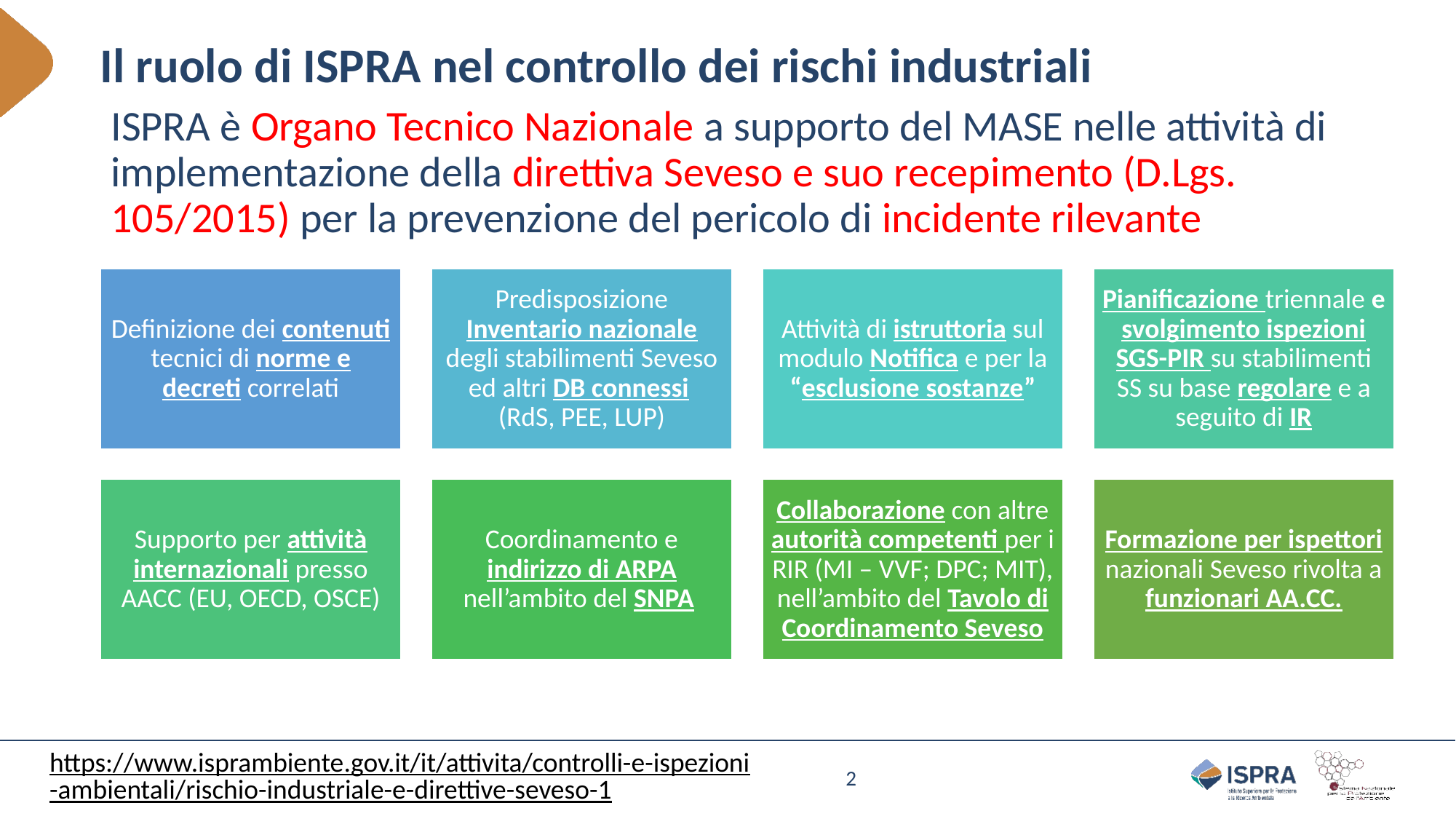

# Il ruolo di ISPRA nel controllo dei rischi industriali
ISPRA è Organo Tecnico Nazionale a supporto del MASE nelle attività di implementazione della direttiva Seveso e suo recepimento (D.Lgs. 105/2015) per la prevenzione del pericolo di incidente rilevante
Definizione dei contenuti tecnici di norme e decreti correlati
Predisposizione Inventario nazionale degli stabilimenti Seveso ed altri DB connessi  (RdS, PEE, LUP)
Attività di istruttoria sul modulo Notifica e per la “esclusione sostanze”
Pianificazione triennale e svolgimento ispezioni SGS-PIR su stabilimenti SS su base regolare e a seguito di IR
Supporto per attività internazionali presso AACC (EU, OECD, OSCE)
Coordinamento e indirizzo di ARPA nell’ambito del SNPA
Collaborazione con altre autorità competenti per i RIR (MI – VVF; DPC; MIT), nell’ambito del Tavolo di Coordinamento Seveso
Formazione per ispettori nazionali Seveso rivolta a funzionari AA.CC.
https://www.isprambiente.gov.it/it/attivita/controlli-e-ispezioni-ambientali/rischio-industriale-e-direttive-seveso-1
2